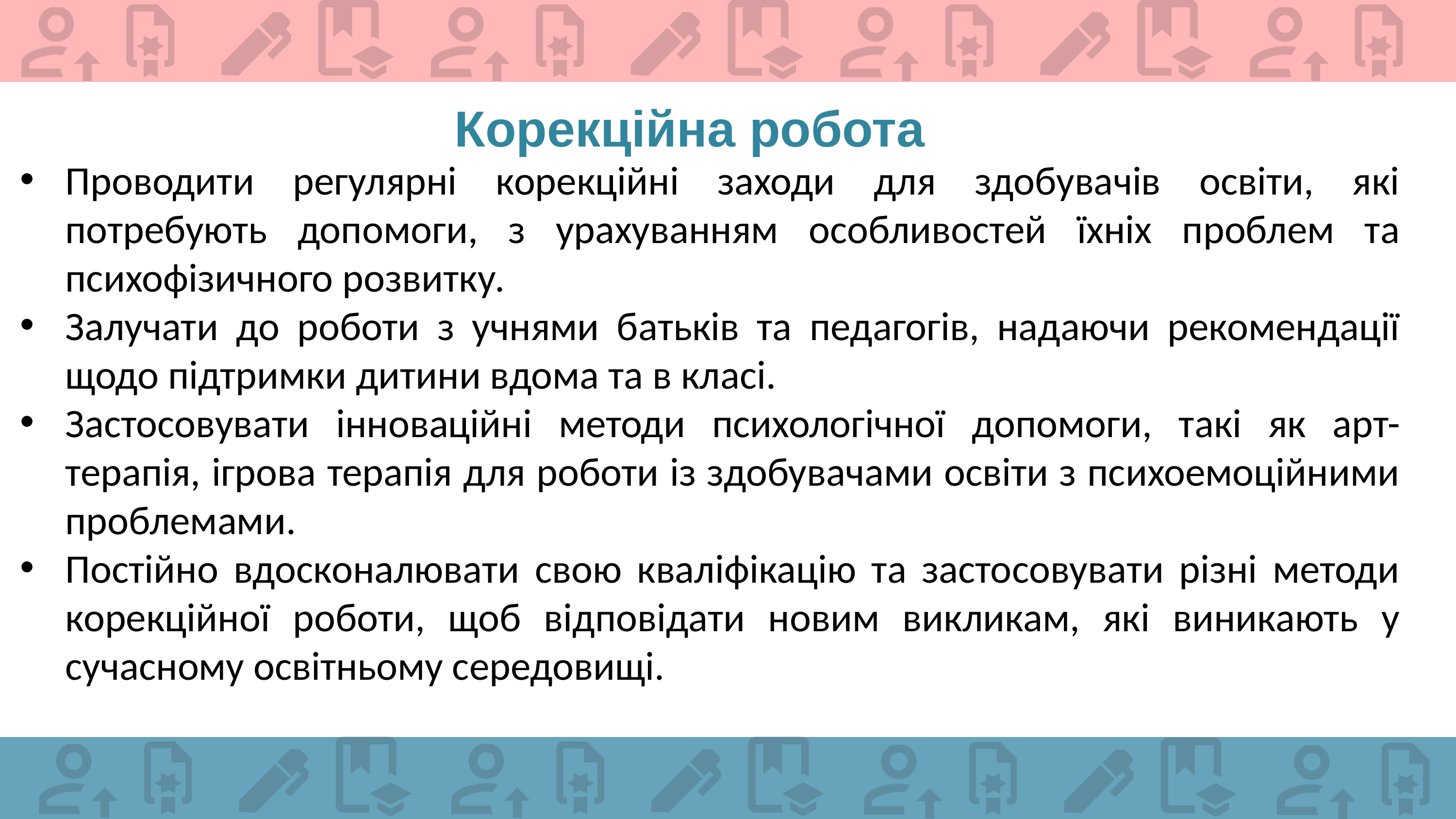

Корекційна робота
Проводити регулярні корекційні заходи для здобувачів освіти, які потребують допомоги, з урахуванням особливостей їхніх проблем та психофізичного розвитку.
Залучати до роботи з учнями батьків та педагогів, надаючи рекомендації щодо підтримки дитини вдома та в класі.
Застосовувати інноваційні методи психологічної допомоги, такі як арт-терапія, ігрова терапія для роботи із здобувачами освіти з психоемоційними проблемами.
Постійно вдосконалювати свою кваліфікацію та застосовувати різні методи корекційної роботи, щоб відповідати новим викликам, які виникають у сучасному освітньому середовищі.